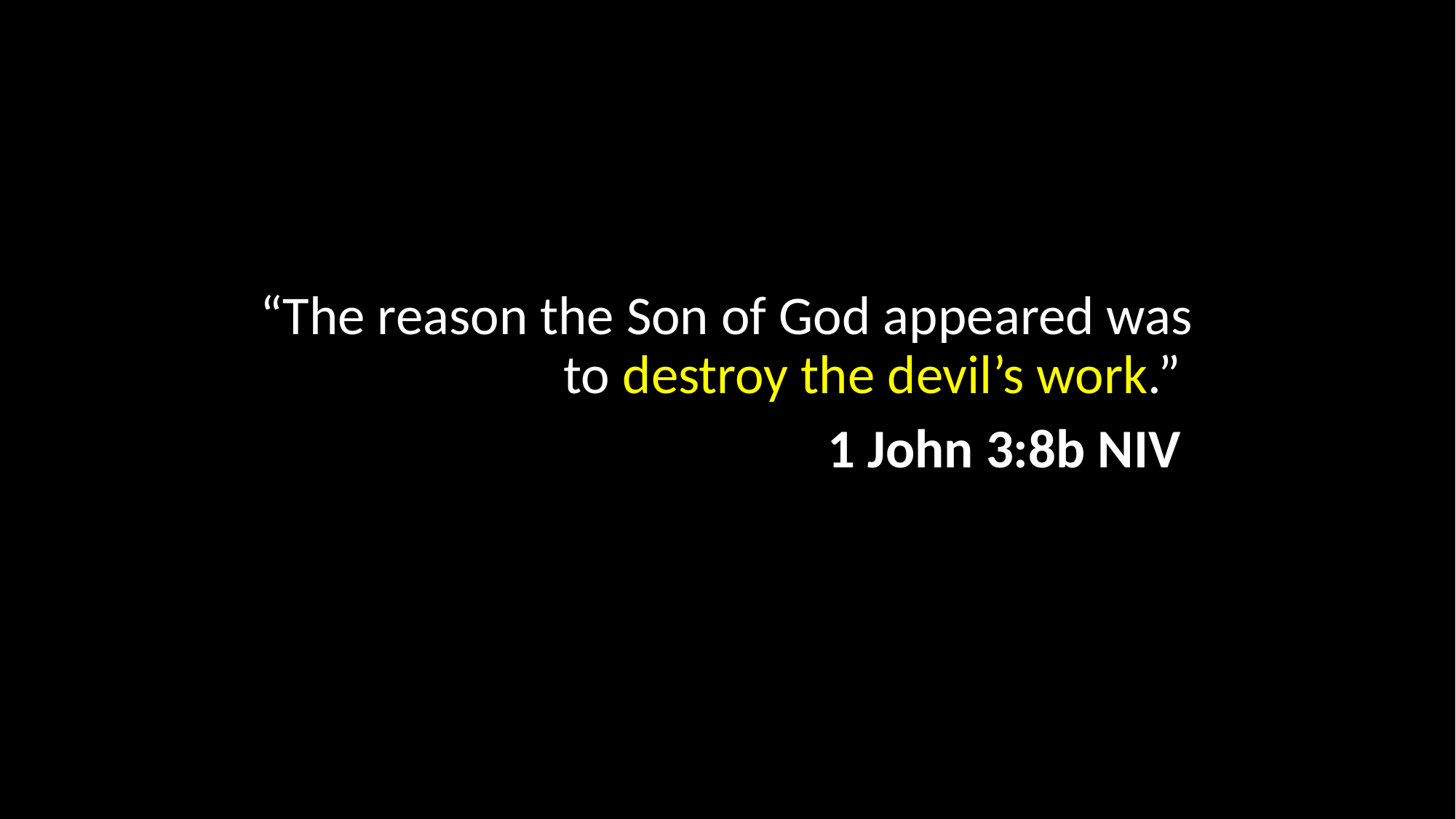

“The reason the Son of God appeared was to destroy the devil’s work.”
1 John 3:8b NIV